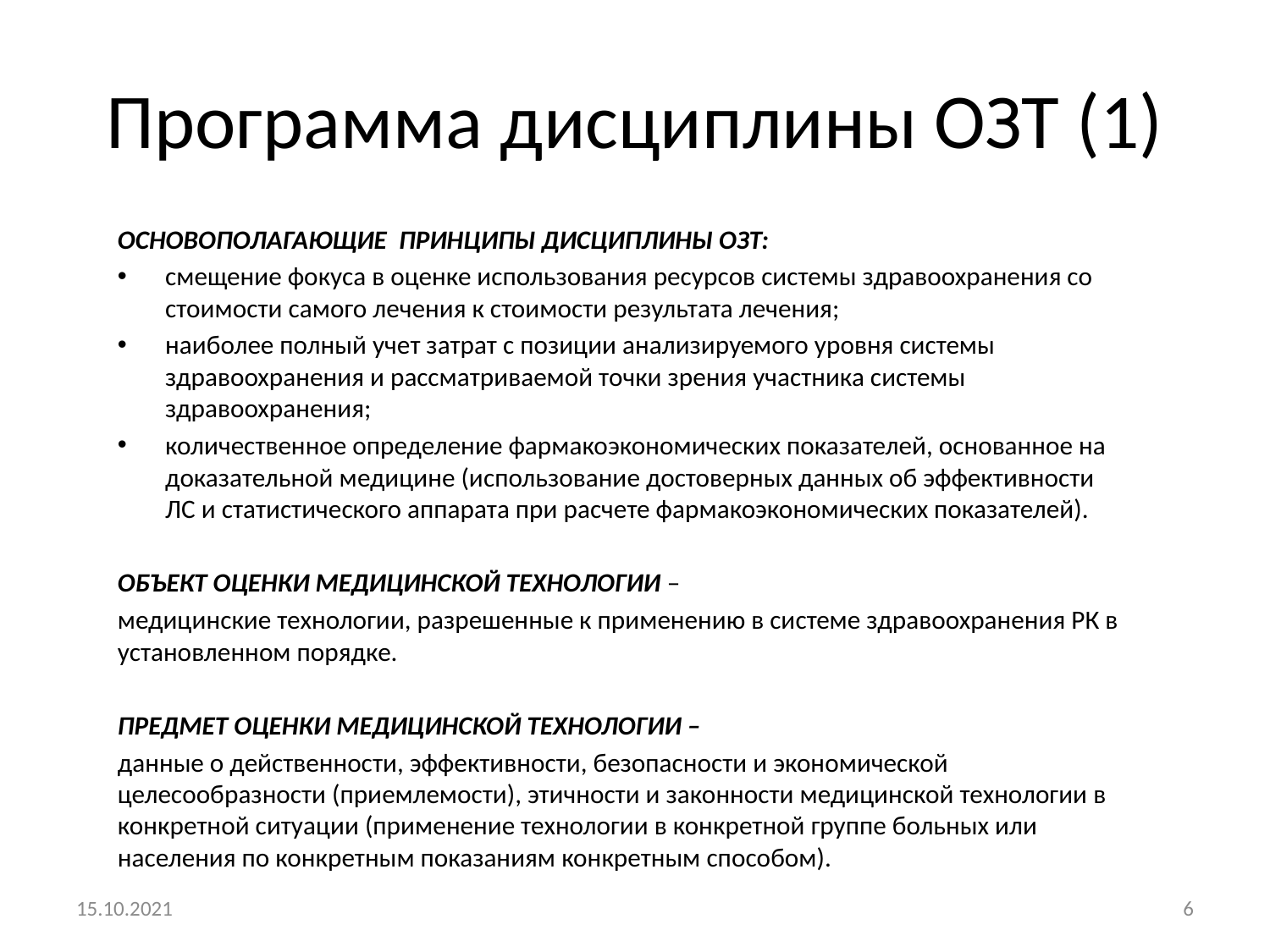

# Программа дисциплины ОЗТ (1)
ОСНОВОПОЛАГАЮЩИЕ  ПРИНЦИПЫ ДИСЦИПЛИНЫ ОЗТ:
смещение фокуса в оценке использования ресурсов системы здравоохранения со стоимости самого лечения к стоимости результата лечения;
наиболее полный учет затрат с позиции анализируемого уровня системы здравоохранения и рассматриваемой точки зрения участника системы здравоохранения;
количественное определение фармакоэкономических показателей, основанное на доказательной медицине (использование достоверных данных об эффективности ЛС и статистического аппарата при расчете фармакоэкономических показателей).

ОБЪЕКТ ОЦЕНКИ МЕДИЦИНСКОЙ ТЕХНОЛОГИИ –
медицинские технологии, разрешенные к применению в системе здравоохранения РК в установленном порядке.

ПРЕДМЕТ ОЦЕНКИ МЕДИЦИНСКОЙ ТЕХНОЛОГИИ –
данные о действенности, эффективности, безопасности и экономической целесообразности (приемлемости), этичности и законности медицинской технологии в конкретной ситуации (применение технологии в конкретной группе больных или населения по конкретным показаниям конкретным способом).
15.10.2021
6